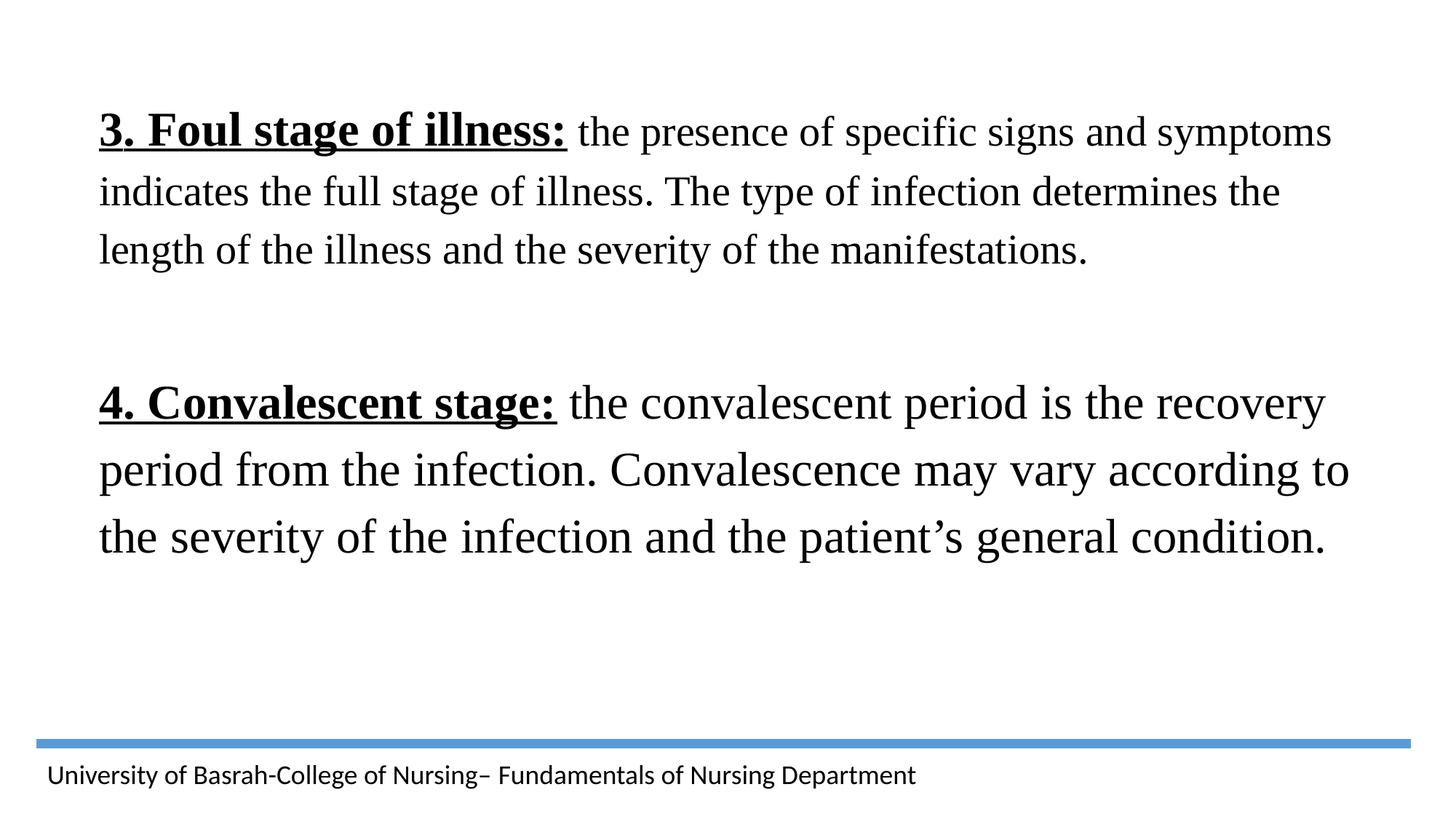

3. Foul stage of illness: the presence of specific signs and symptoms indicates the full stage of illness. The type of infection determines the length of the illness and the severity of the manifestations.

4. Convalescent stage: the convalescent period is the recovery period from the infection. Convalescence may vary according to the severity of the infection and the patient’s general condition.

University of Basrah-College of Nursing– Fundamentals of Nursing Department